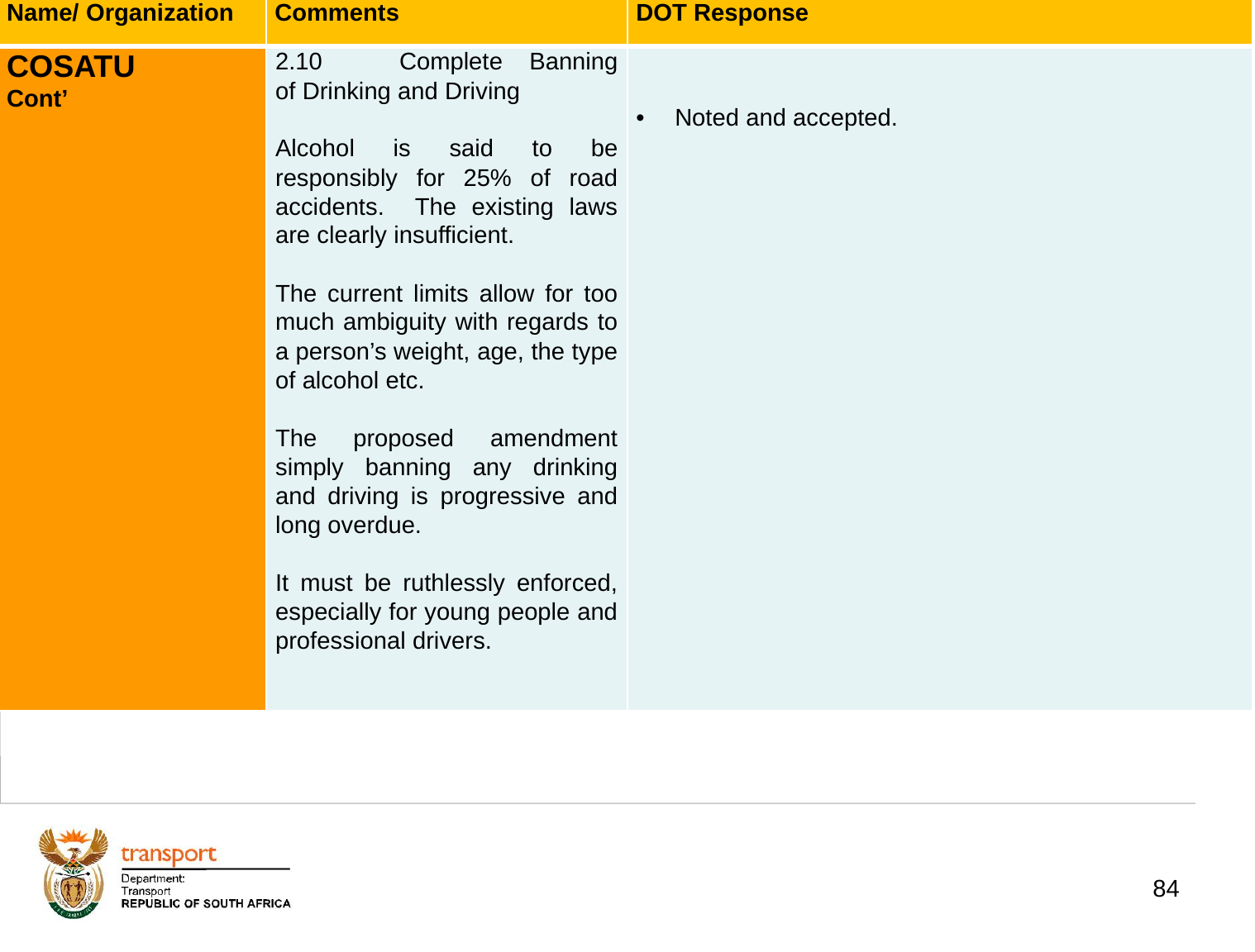

| Name/ Organization | Comments | DOT Response |
| --- | --- | --- |
| COSATU Cont’ | 2.10 Complete Banning of Drinking and Driving   Alcohol is said to be responsibly for 25% of road accidents. The existing laws are clearly insufficient.   The current limits allow for too much ambiguity with regards to a person’s weight, age, the type of alcohol etc.   The proposed amendment simply banning any drinking and driving is progressive and long overdue.   It must be ruthlessly enforced, especially for young people and professional drivers. | Noted and accepted. |
# 1. Background
84